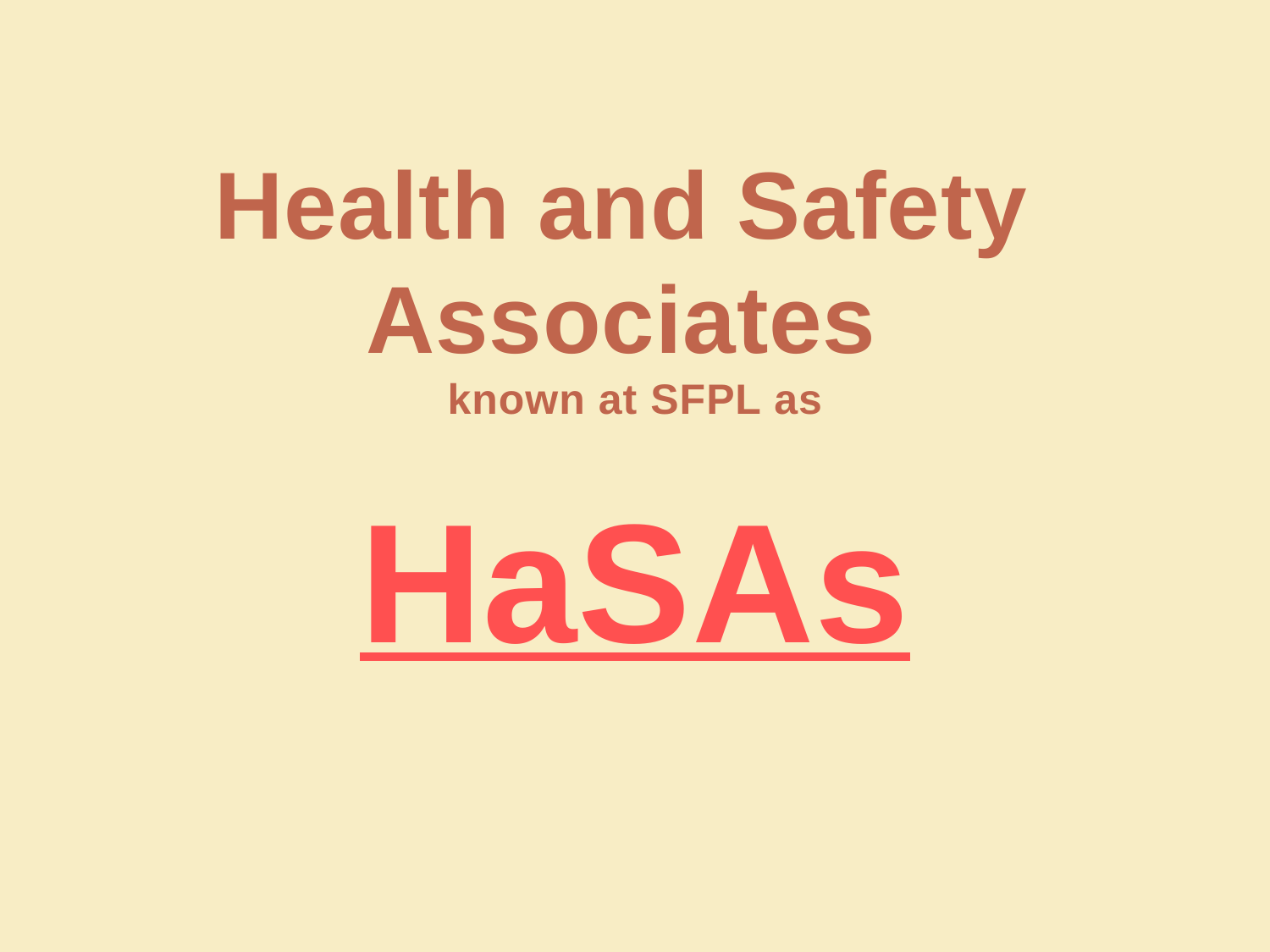

Health and Safety
Associates
known at SFPL as

HaSAs